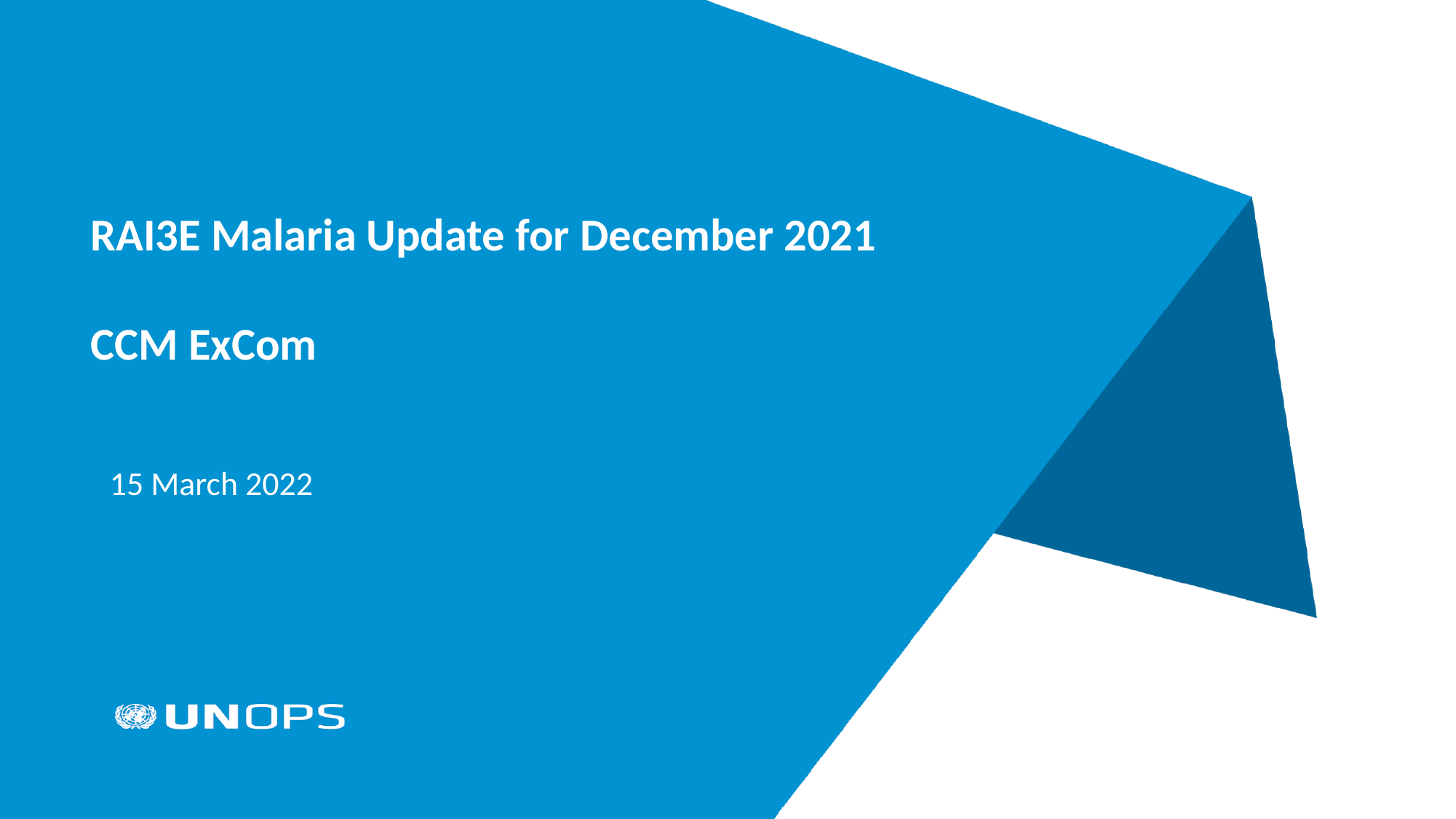

# RAI3E Malaria Update for December 2021 CCM ExCom
15 March 2022